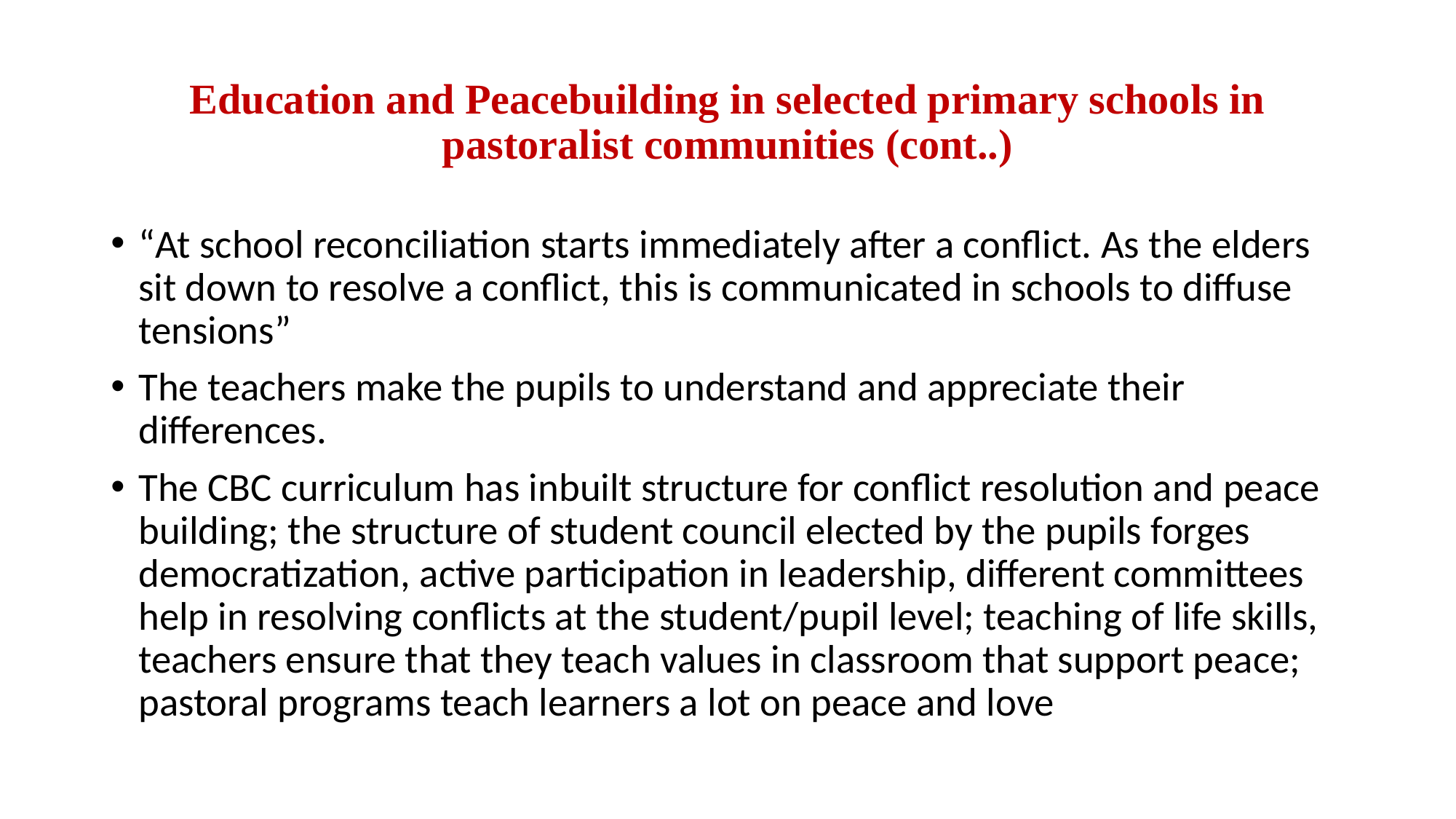

# Education and Peacebuilding in selected primary schools in pastoralist communities (cont..)
“At school reconciliation starts immediately after a conflict. As the elders sit down to resolve a conflict, this is communicated in schools to diffuse tensions”
The teachers make the pupils to understand and appreciate their differences.
The CBC curriculum has inbuilt structure for conflict resolution and peace building; the structure of student council elected by the pupils forges democratization, active participation in leadership, different committees help in resolving conflicts at the student/pupil level; teaching of life skills, teachers ensure that they teach values in classroom that support peace; pastoral programs teach learners a lot on peace and love